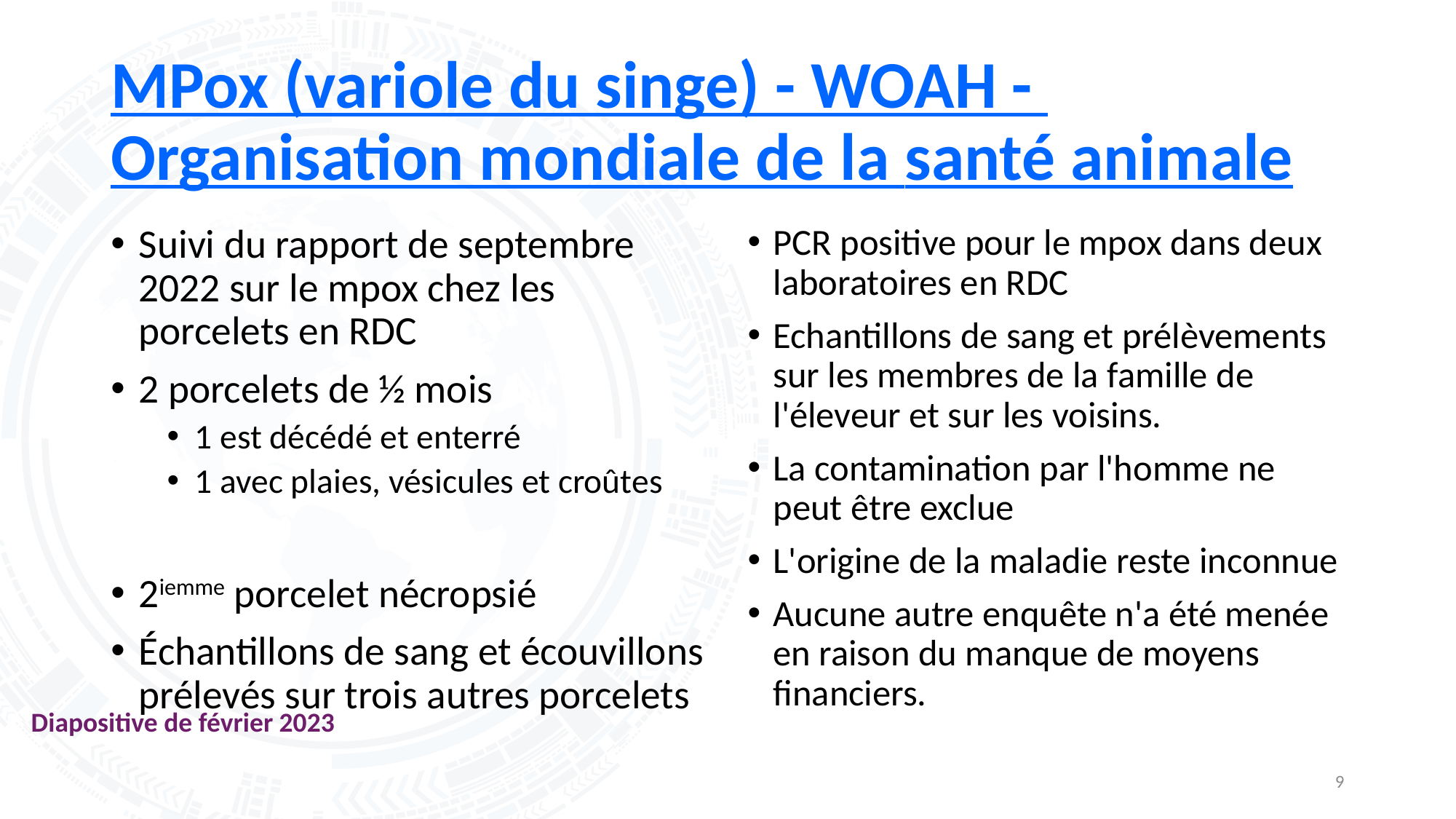

# MPox (variole du singe) - WOAH - Organisation mondiale de la santé animale
Suivi du rapport de septembre 2022 sur le mpox chez les porcelets en RDC
2 porcelets de ½ mois
1 est décédé et enterré
1 avec plaies, vésicules et croûtes

2iemme porcelet nécropsié
Échantillons de sang et écouvillons prélevés sur trois autres porcelets
PCR positive pour le mpox dans deux laboratoires en RDC
Echantillons de sang et prélèvements sur les membres de la famille de l'éleveur et sur les voisins.
La contamination par l'homme ne peut être exclue
L'origine de la maladie reste inconnue
Aucune autre enquête n'a été menée en raison du manque de moyens financiers.
Diapositive de février 2023
9